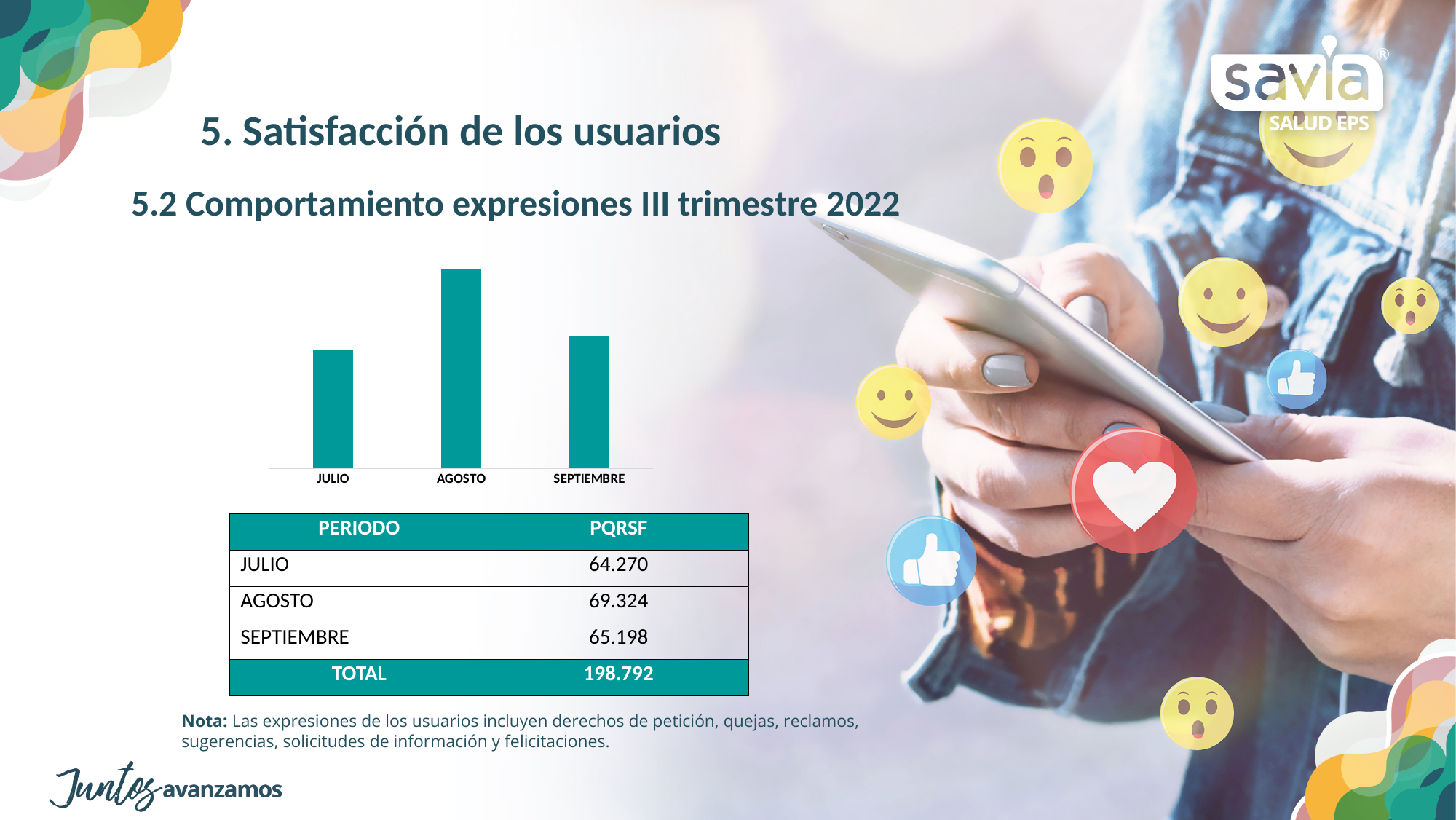

5. Satisfacción de los usuarios

### Chart

| Category |  |
|---|---|
| JULIO | 64270.0 |
| AGOSTO | 69324.0 |
| SEPTIEMBRE | 65198.0 |
5.2 Comportamiento expresiones III trimestre 2022
| PERIODO | PQRSF |
| --- | --- |
| JULIO | 64.270 |
| AGOSTO | 69.324 |
| SEPTIEMBRE | 65.198 |
| TOTAL | 198.792 |
Nota: Las expresiones de los usuarios incluyen derechos de petición, quejas, reclamos, sugerencias, solicitudes de información y felicitaciones.